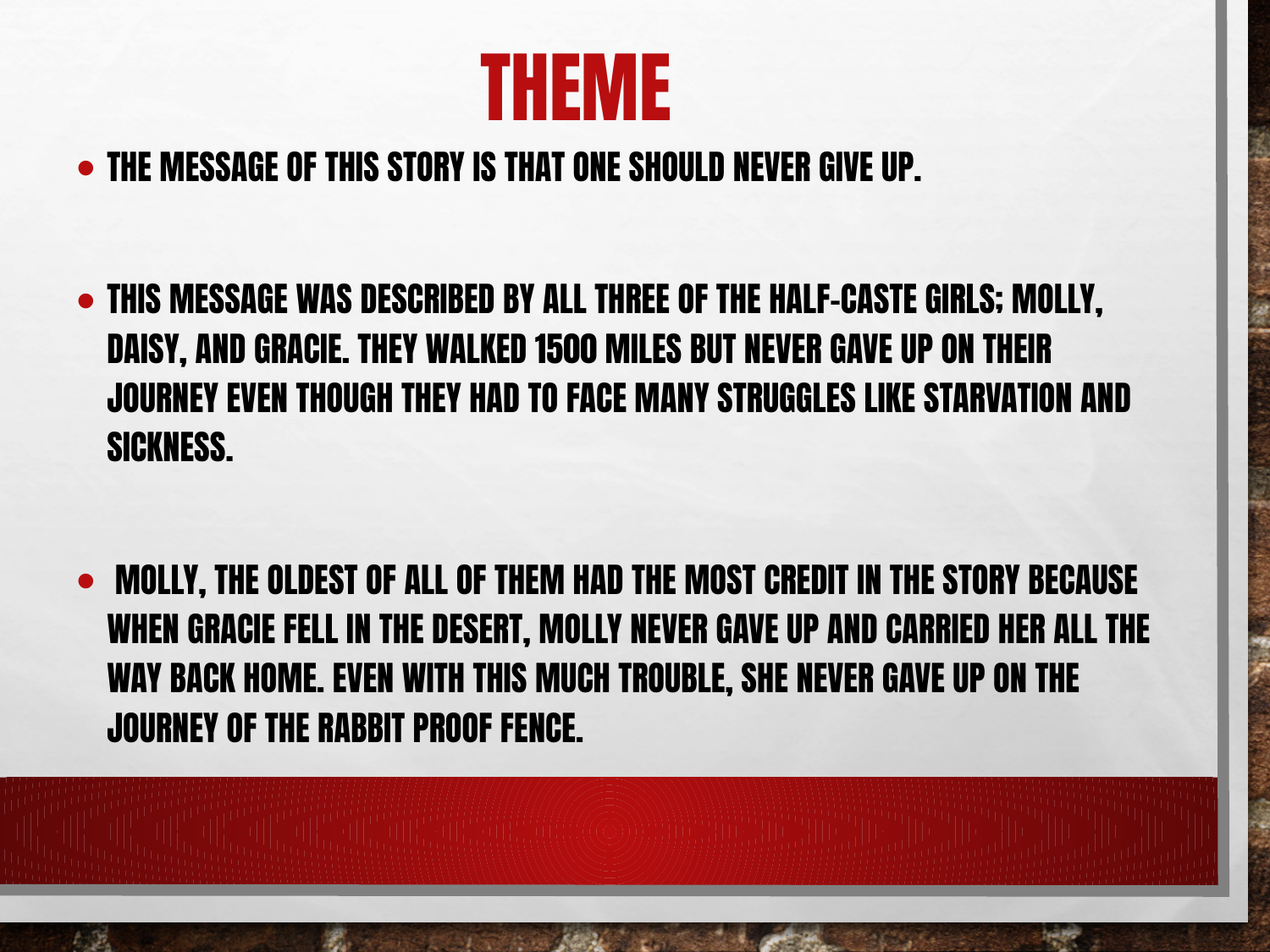

# Theme
The message of this story is that one should never give up.

This message was described by all three of the half-caste girls; Molly, Daisy, and Gracie. They walked 1500 miles but never gave up on their journey even though they had to face many struggles like starvation and sickness.

 Molly, the oldest of all of them had the most credit in the story because when Gracie fell in the desert, Molly never gave up and carried her all the way back home. Even with this much trouble, she never gave up on the journey of the rabbit proof fence.